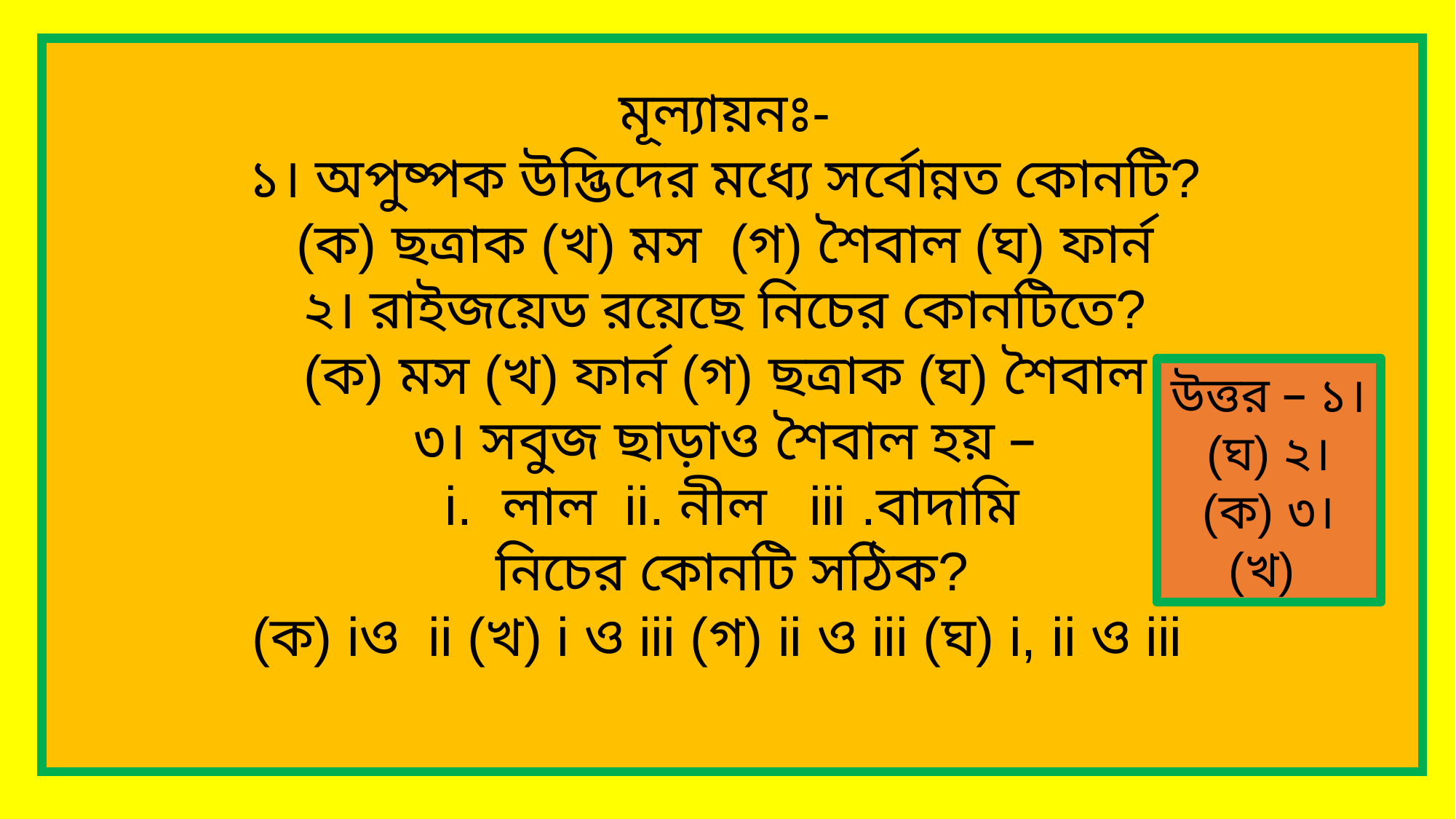

মূল্যায়নঃ-
১। অপুষ্পক উদ্ভিদের মধ্যে সর্বোন্নত কোনটি?
(ক) ছত্রাক (খ) মস  (গ) শৈবাল (ঘ) ফার্ন
২। রাইজয়েড রয়েছে নিচের কোনটিতে?
(ক) মস (খ) ফার্ন (গ) ছত্রাক (ঘ) শৈবাল
৩। সবুজ ছাড়াও শৈবাল হয় –
i.  লাল  ii. নীল   iii .বাদামি
নিচের কোনটি সঠিক?
(ক) iও  ii (খ) i ও iii (গ) ii ও iii (ঘ) i, ii ও iii

উত্তর – ১।(ঘ) ২। (ক) ৩। (খ)